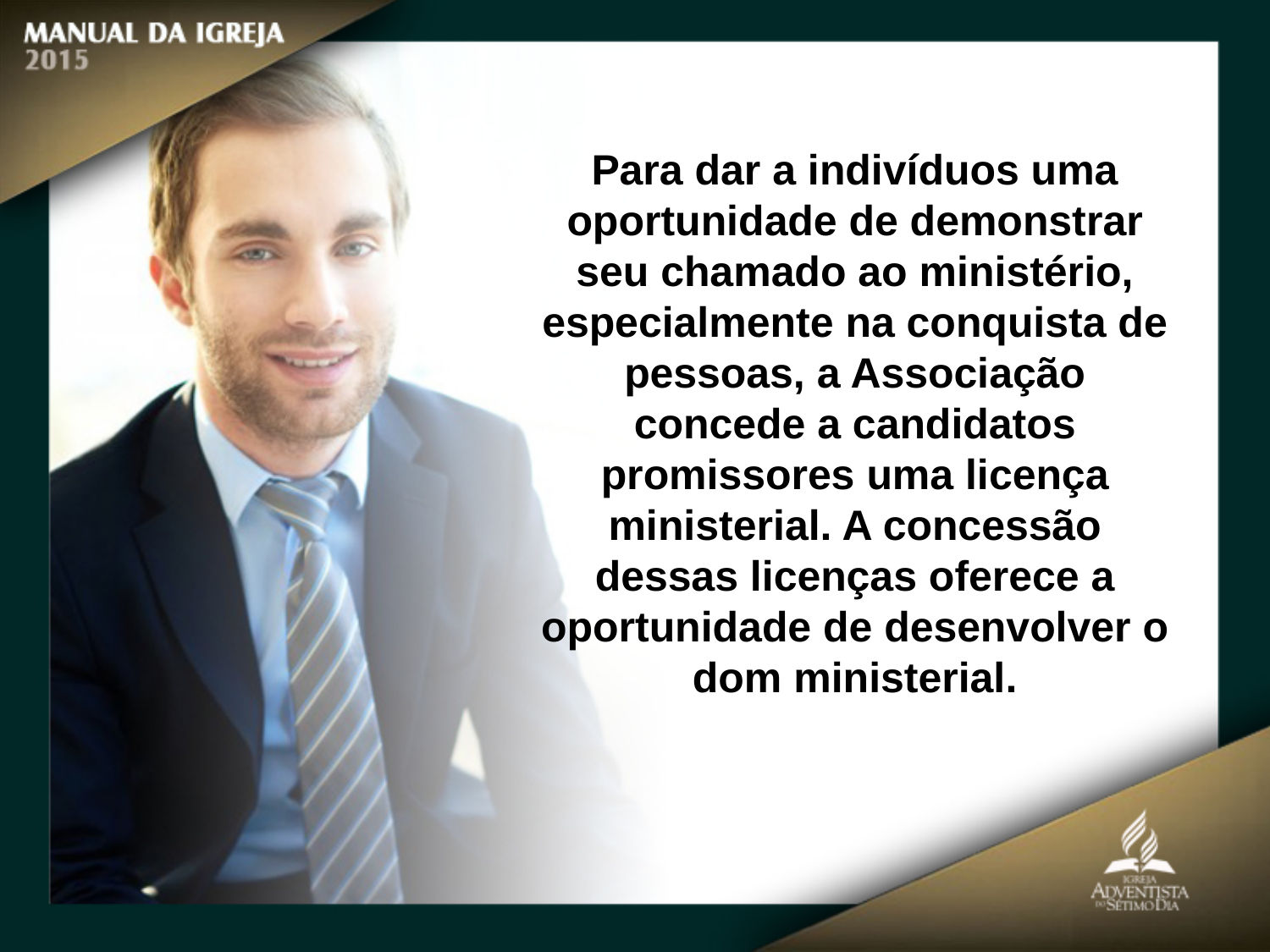

Para dar a indivíduos uma oportunidade de demonstrar
seu chamado ao ministério, especialmente na conquista de pessoas, a Associação
concede a candidatos promissores uma licença ministerial. A concessão
dessas licenças oferece a oportunidade de desenvolver o dom ministerial.